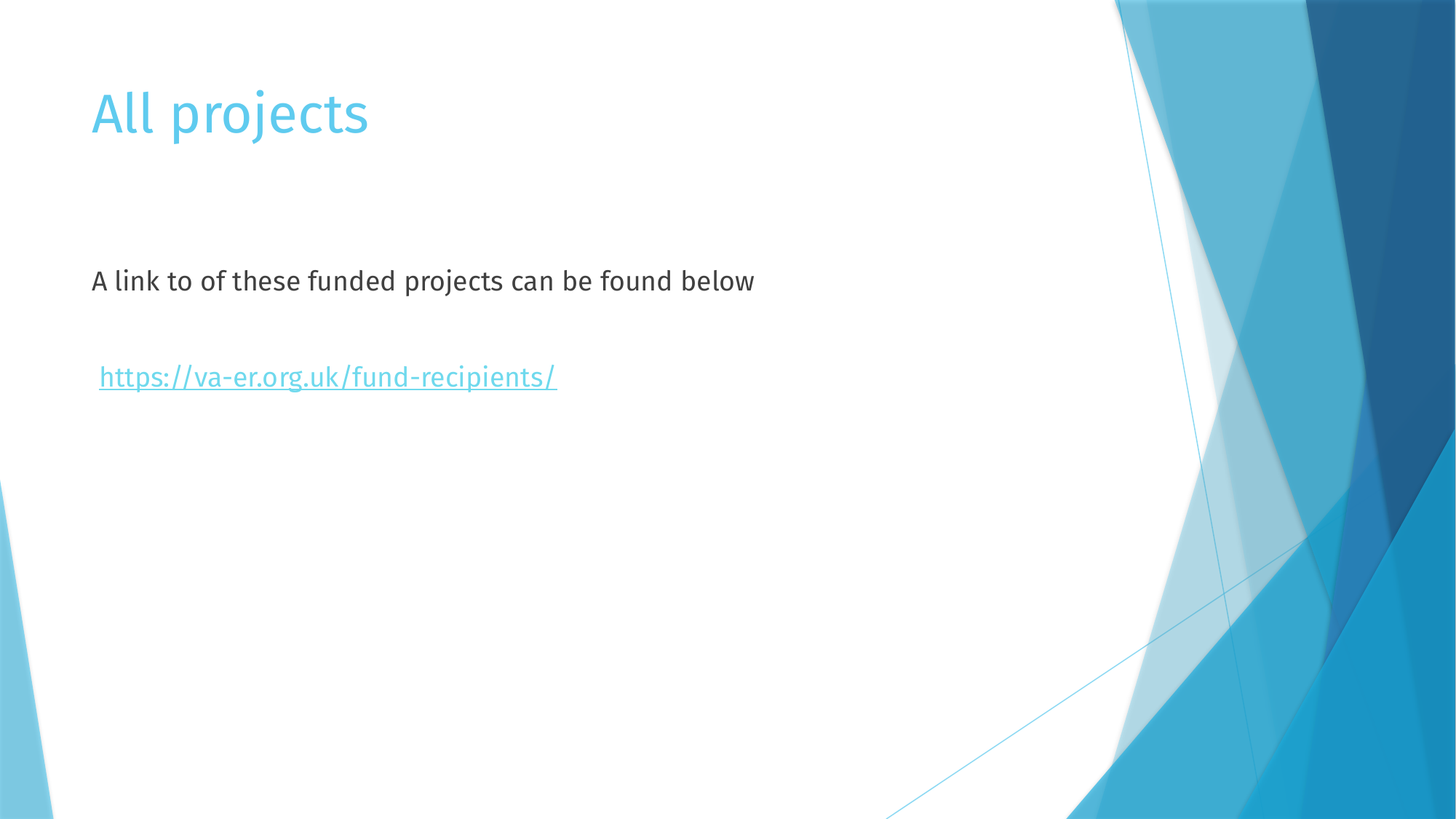

# All projects
A link to of these funded projects can be found below

 https://va-er.org.uk/fund-recipients/